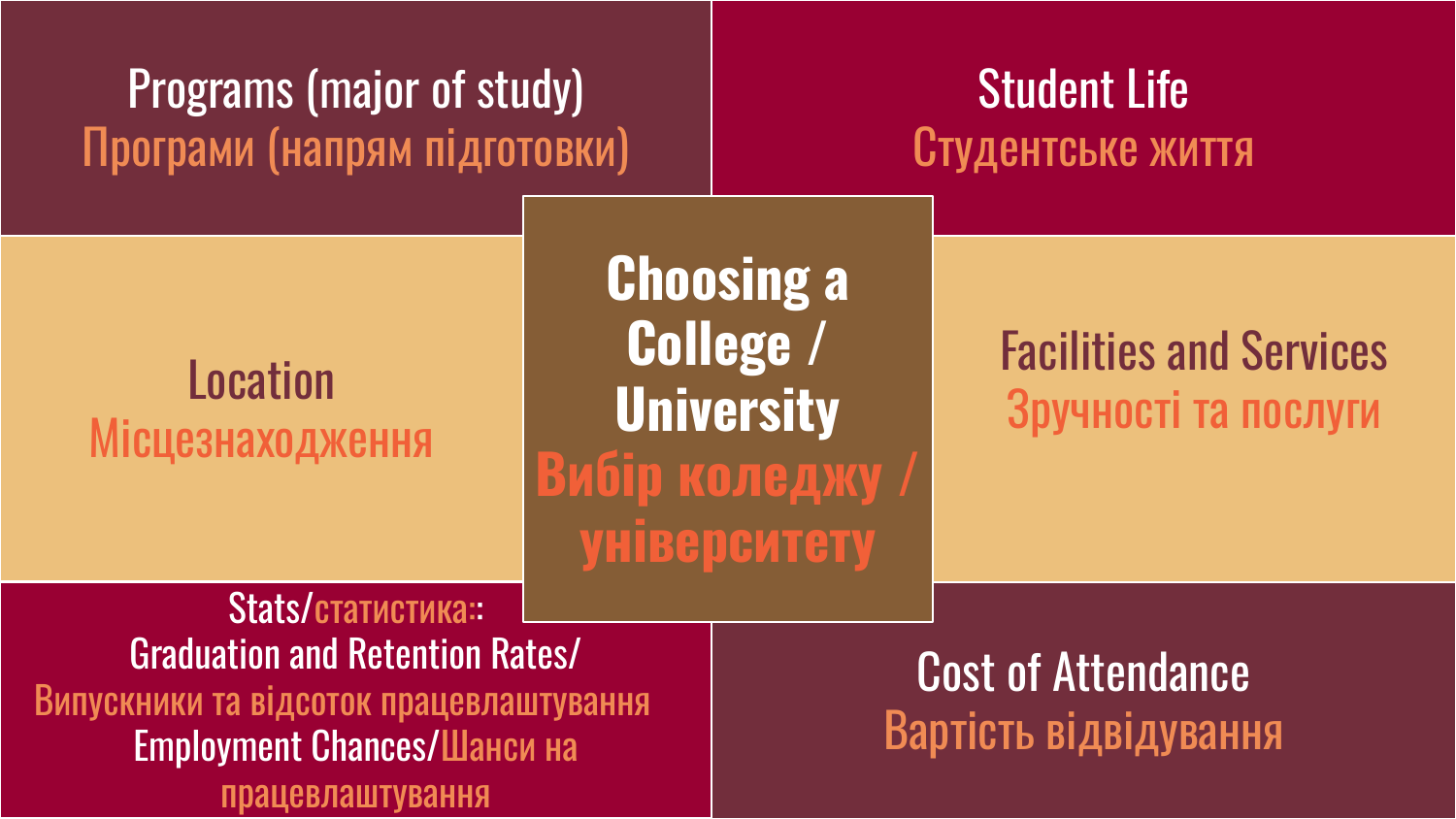

Programs (major of study)
Програми (напрям підготовки)
Student Life
Студентське життя
Choosing a College / University
Вибір коледжу / університету
Location
Місцезнаходження
Facilities and Services
Зручності та послуги

Stats/статистика::
Graduation and Retention Rates/
Випускники та відсоток працевлаштування
Employment Chances/Шанси на працевлаштування
Cost of Attendance
Вартість відвідування